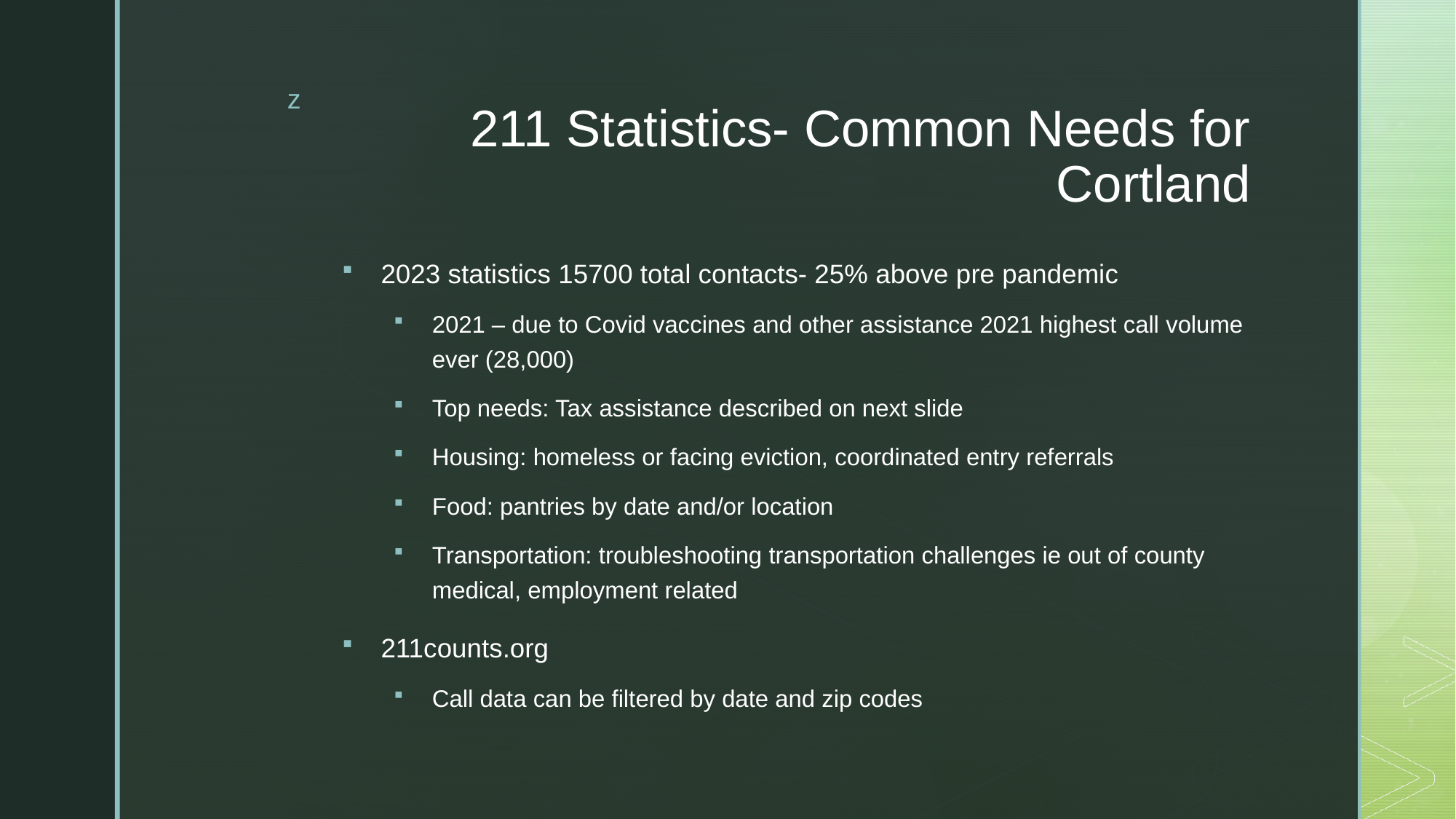

# 211 Statistics- Common Needs for Cortland
2023 statistics 15700 total contacts- 25% above pre pandemic
2021 – due to Covid vaccines and other assistance 2021 highest call volume ever (28,000)
Top needs: Tax assistance described on next slide
Housing: homeless or facing eviction, coordinated entry referrals
Food: pantries by date and/or location
Transportation: troubleshooting transportation challenges ie out of county medical, employment related
211counts.org
Call data can be filtered by date and zip codes